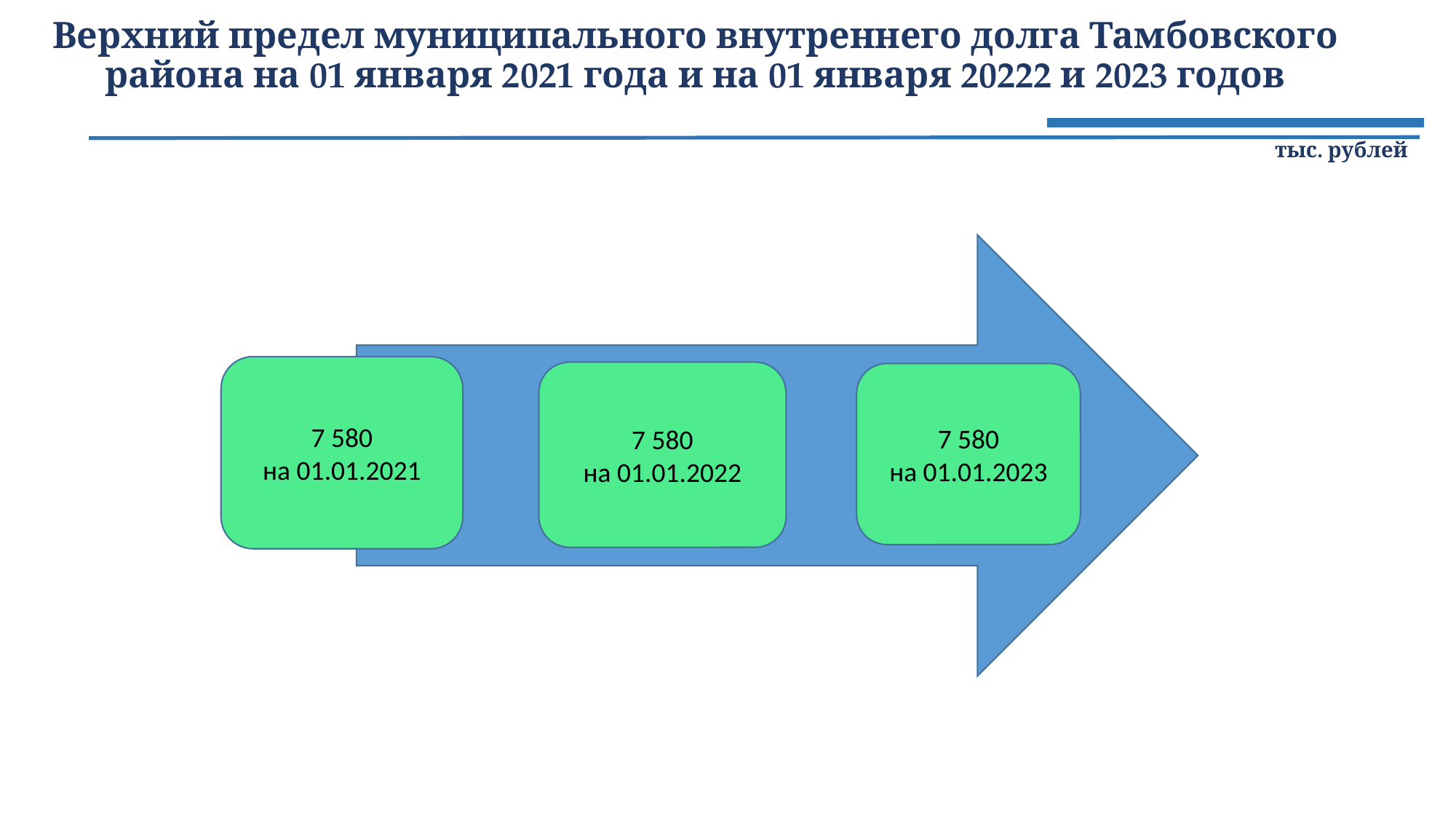

# Верхний предел муниципального внутреннего долга Тамбовского района на 01 января 2021 года и на 01 января 20222 и 2023 годов
тыс. рублей

7 580
на 01.01.2021
7 580
на 01.01.2022
7 580
на 01.01.2023